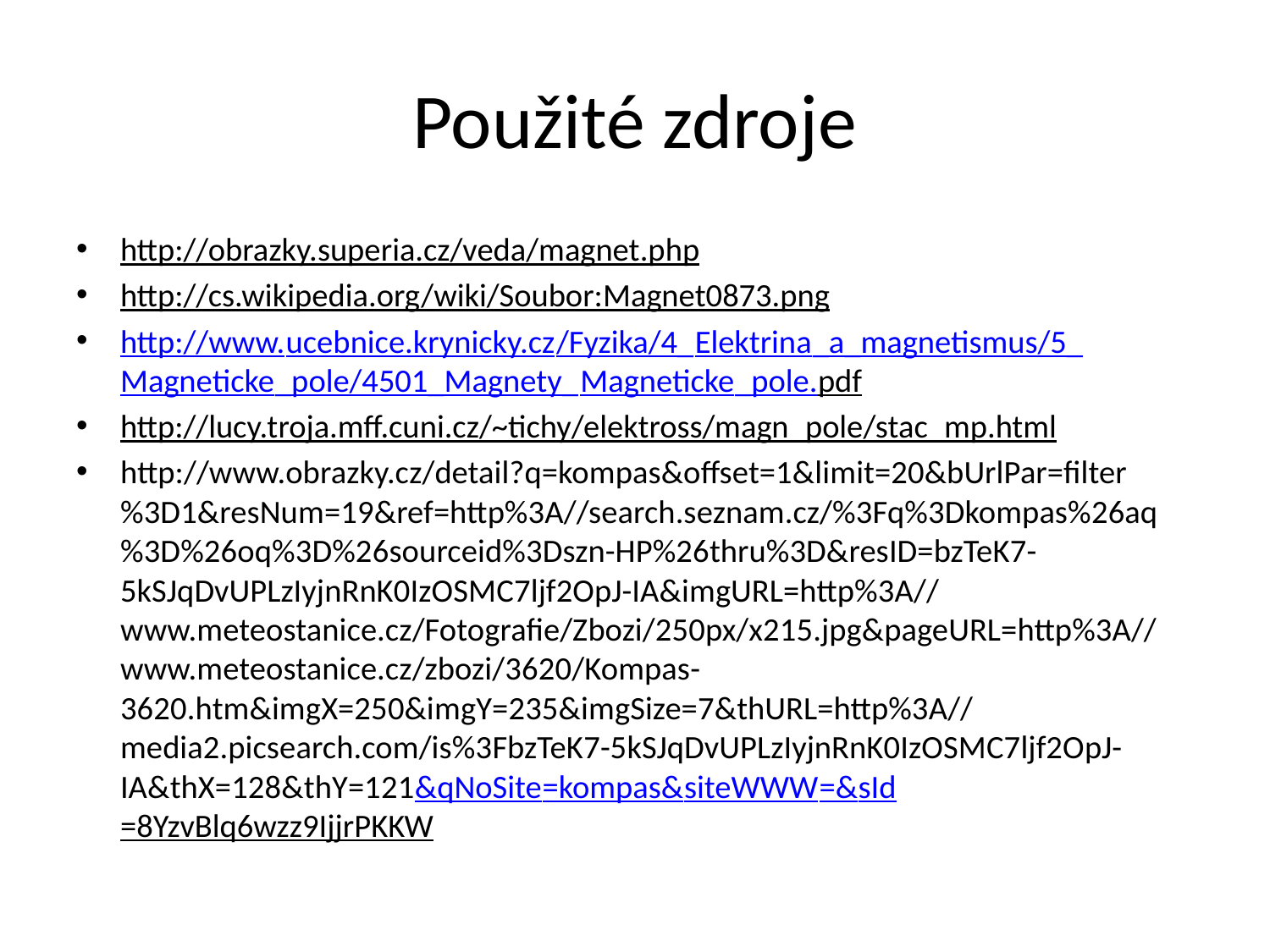

# Použité zdroje
http://obrazky.superia.cz/veda/magnet.php
http://cs.wikipedia.org/wiki/Soubor:Magnet0873.png
http://www.ucebnice.krynicky.cz/Fyzika/4_Elektrina_a_magnetismus/5_Magneticke_pole/4501_Magnety_Magneticke_pole.pdf
http://lucy.troja.mff.cuni.cz/~tichy/elektross/magn_pole/stac_mp.html
http://www.obrazky.cz/detail?q=kompas&offset=1&limit=20&bUrlPar=filter%3D1&resNum=19&ref=http%3A//search.seznam.cz/%3Fq%3Dkompas%26aq%3D%26oq%3D%26sourceid%3Dszn-HP%26thru%3D&resID=bzTeK7-5kSJqDvUPLzIyjnRnK0IzOSMC7ljf2OpJ-IA&imgURL=http%3A//www.meteostanice.cz/Fotografie/Zbozi/250px/x215.jpg&pageURL=http%3A//www.meteostanice.cz/zbozi/3620/Kompas-3620.htm&imgX=250&imgY=235&imgSize=7&thURL=http%3A//media2.picsearch.com/is%3FbzTeK7-5kSJqDvUPLzIyjnRnK0IzOSMC7ljf2OpJ-IA&thX=128&thY=121&qNoSite=kompas&siteWWW=&sId=8YzvBlq6wzz9IjjrPKKW